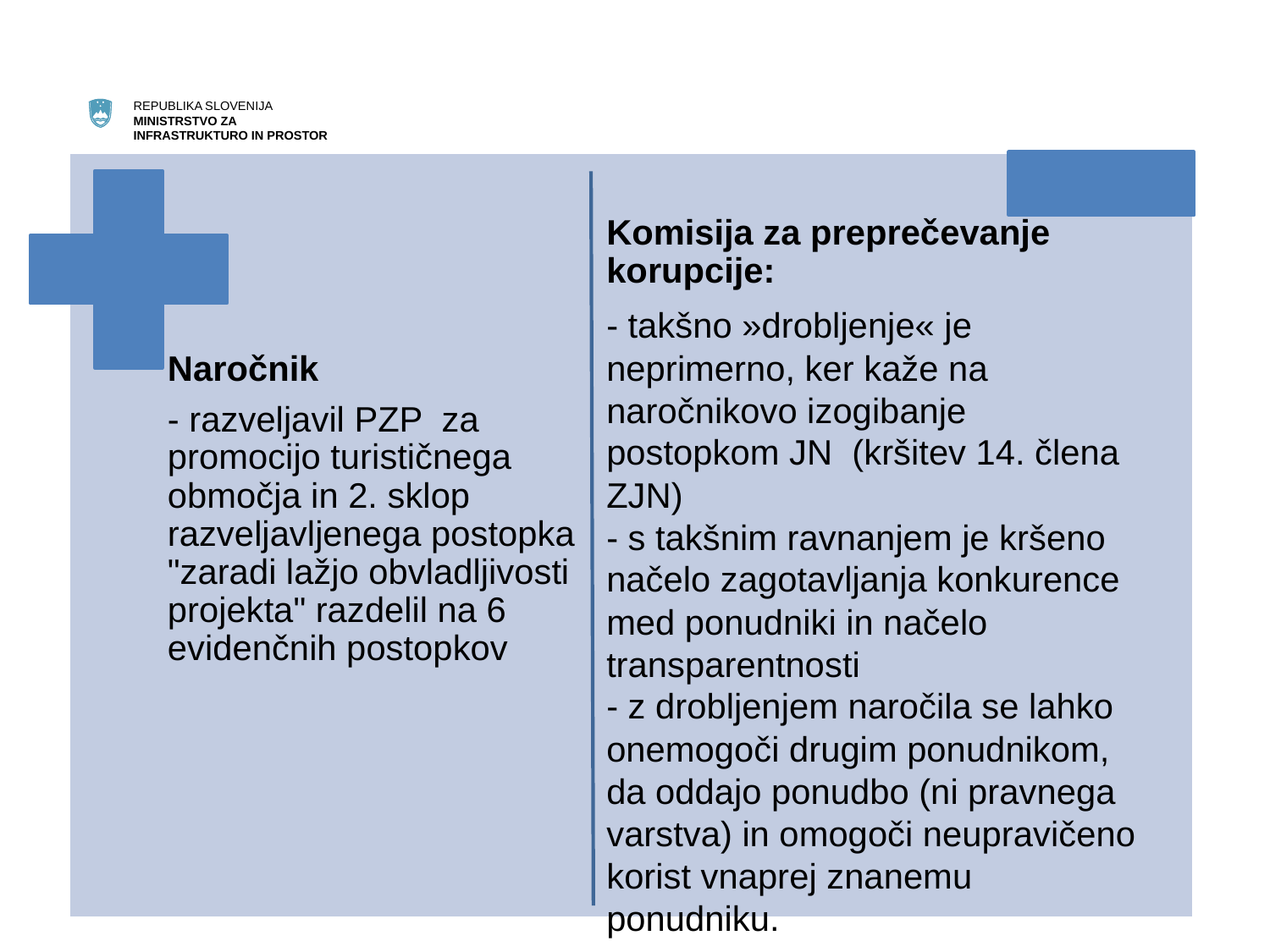

Naročnik
- razveljavil PZP  za promocijo turističnega območja in 2. sklop razveljavljenega postopka "zaradi lažjo obvladljivosti projekta" razdelil na 6 evidenčnih postopkov
Komisija za preprečevanje korupcije:
- takšno »drobljenje« je neprimerno, ker kaže na naročnikovo izogibanje postopkom JN  (kršitev 14. člena ZJN)
- s takšnim ravnanjem je kršeno načelo zagotavljanja konkurence med ponudniki in načelo transparentnosti
- z drobljenjem naročila se lahko onemogoči drugim ponudnikom, da oddajo ponudbo (ni pravnega varstva) in omogoči neupravičeno korist vnaprej znanemu ponudniku.